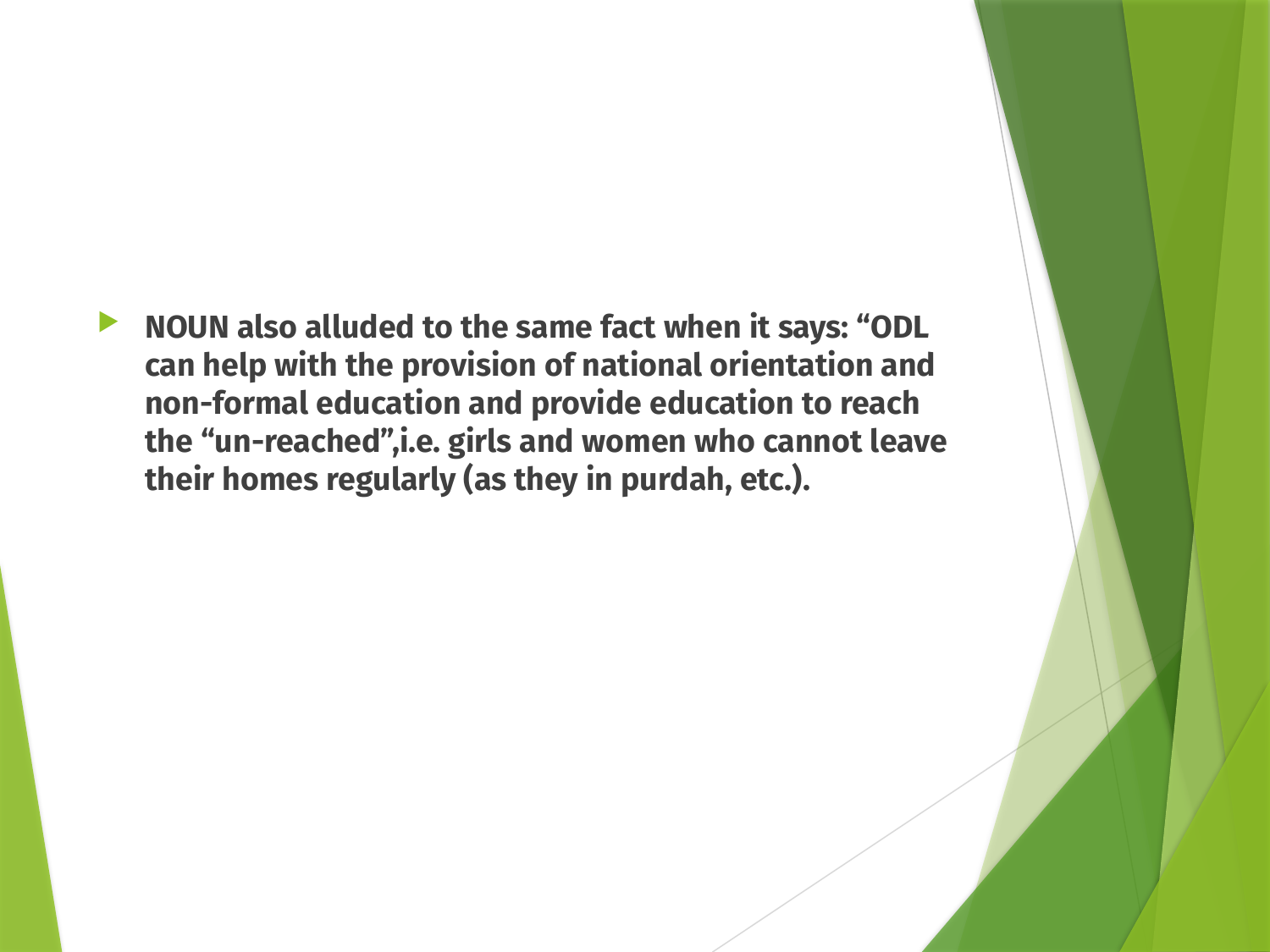

#
NOUN also alluded to the same fact when it says: “ODL can help with the provision of national orientation and non-formal education and provide education to reach the “un-reached”,i.e. girls and women who cannot leave their homes regularly (as they in purdah, etc.).